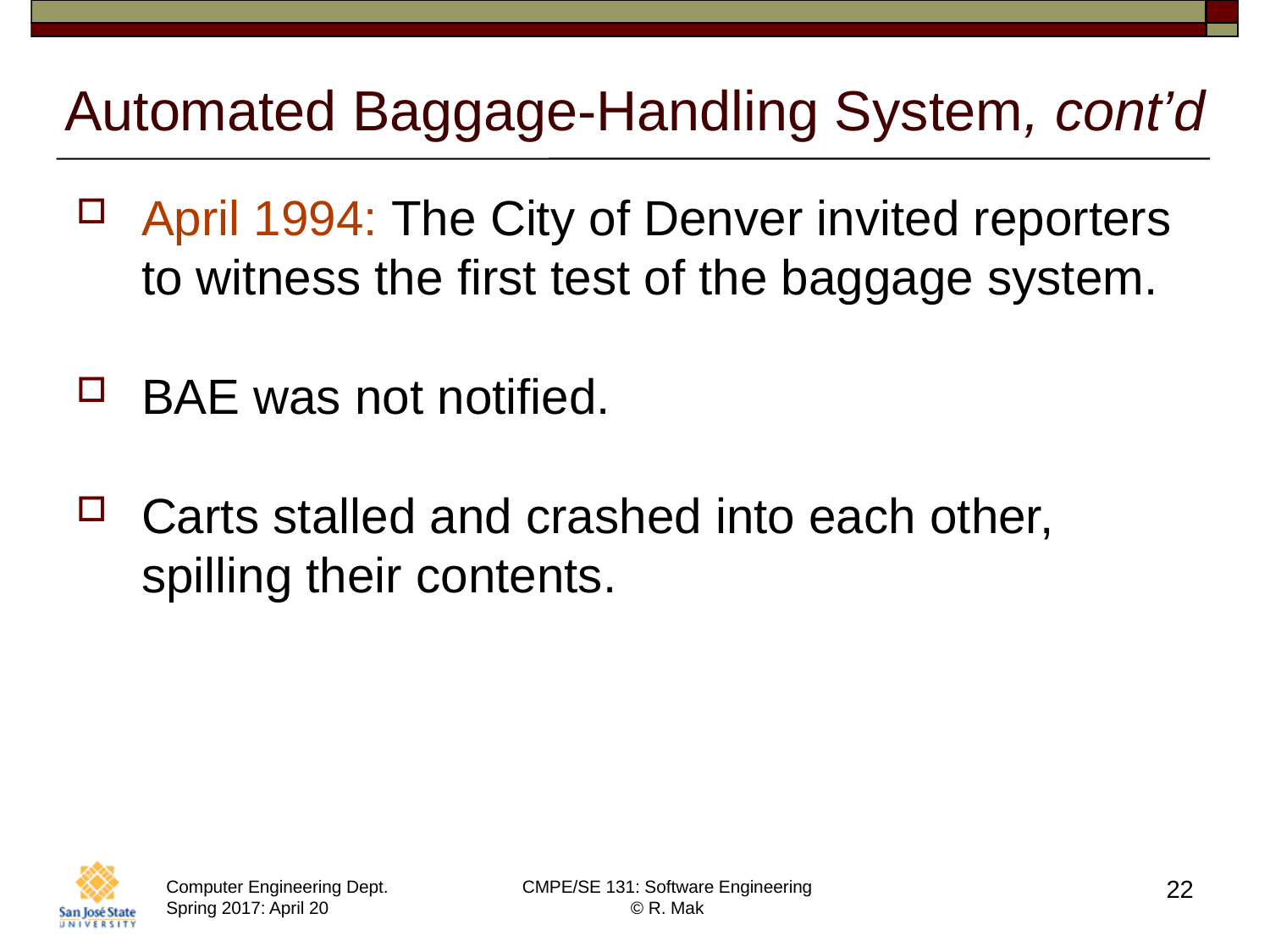

# Automated Baggage-Handling System, cont’d
April 1994: The City of Denver invited reporters to witness the first test of the baggage system.

BAE was not notified.

Carts stalled and crashed into each other,
spilling their contents.
22